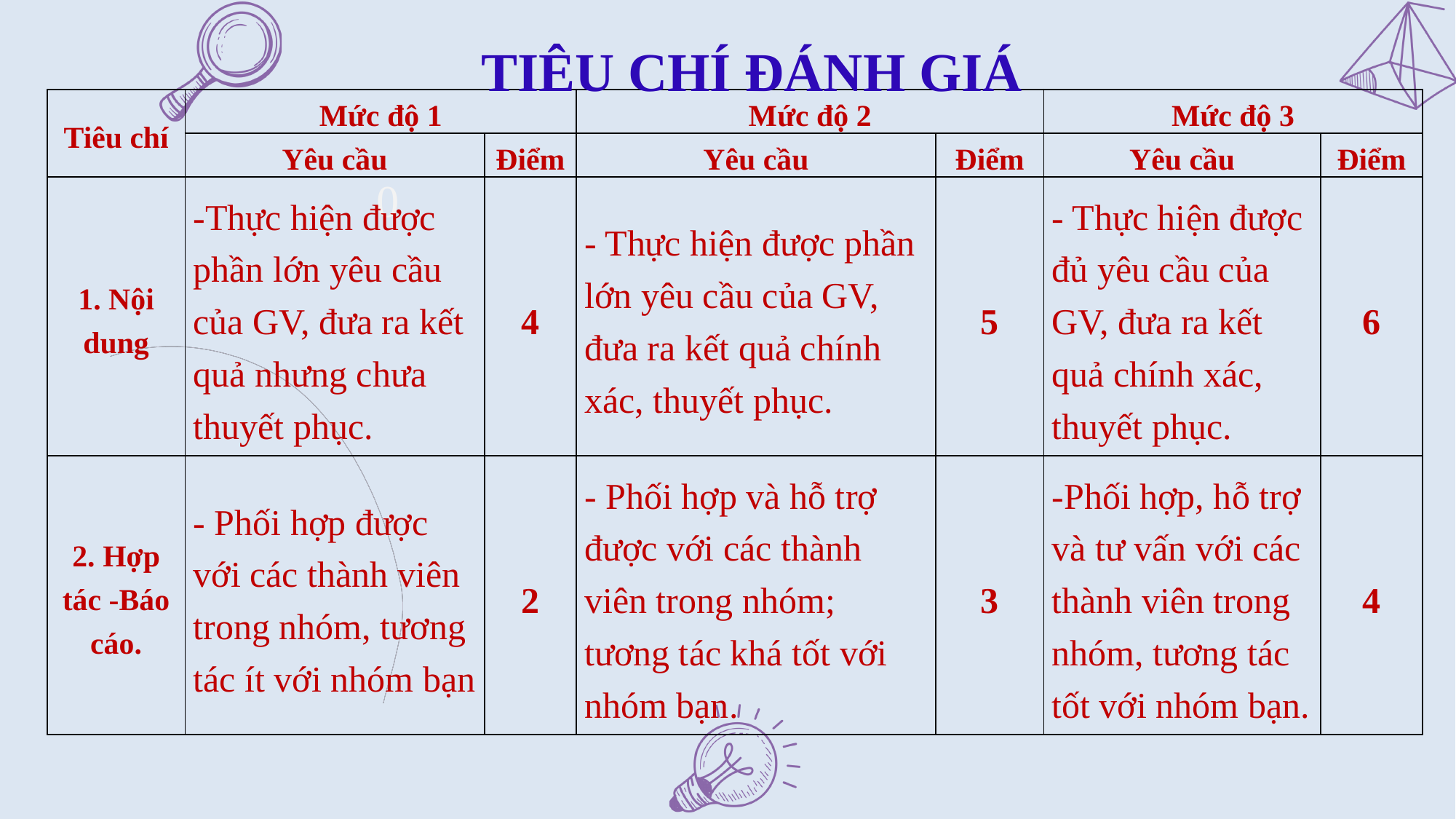

TIÊU CHÍ ĐÁNH GIÁ
| Tiêu chí | Mức độ 1 |  | Mức độ 2 |  | Mức độ 3 |  |
| --- | --- | --- | --- | --- | --- | --- |
|  | Yêu cầu | Điểm | Yêu cầu | Điểm | Yêu cầu | Điểm |
| 1. Nội dung | -Thực hiện được phần lớn yêu cầu của GV, đưa ra kết quả nhưng chưa thuyết phục. | 4 | - Thực hiện được phần lớn yêu cầu của GV, đưa ra kết quả chính xác, thuyết phục. | 5 | - Thực hiện được đủ yêu cầu của GV, đưa ra kết quả chính xác, thuyết phục. | 6 |
| 2. Hợp tác -Báo cáo. | - Phối hợp được với các thành viên trong nhóm, tương tác ít với nhóm bạn | 2 | - Phối hợp và hỗ trợ được với các thành viên trong nhóm; tương tác khá tốt với nhóm bạn. | 3 | -Phối hợp, hỗ trợ và tư vấn với các thành viên trong nhóm, tương tác tốt với nhóm bạn. | 4 |
0